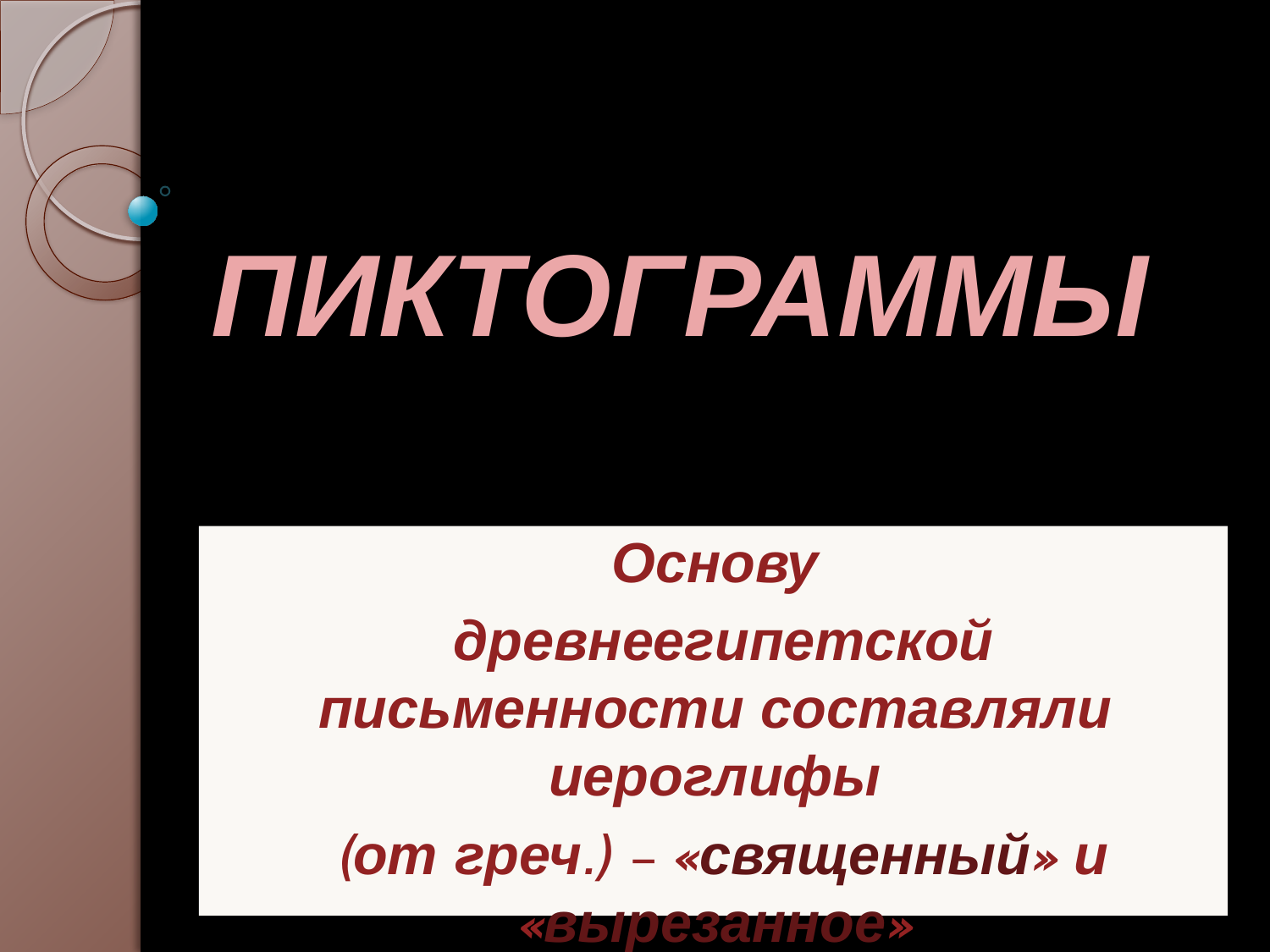

# ПИКТОГРАММЫ
Основу
 древнеегипетской письменности составляли иероглифы
 (от греч.) – «священный» и «вырезанное»